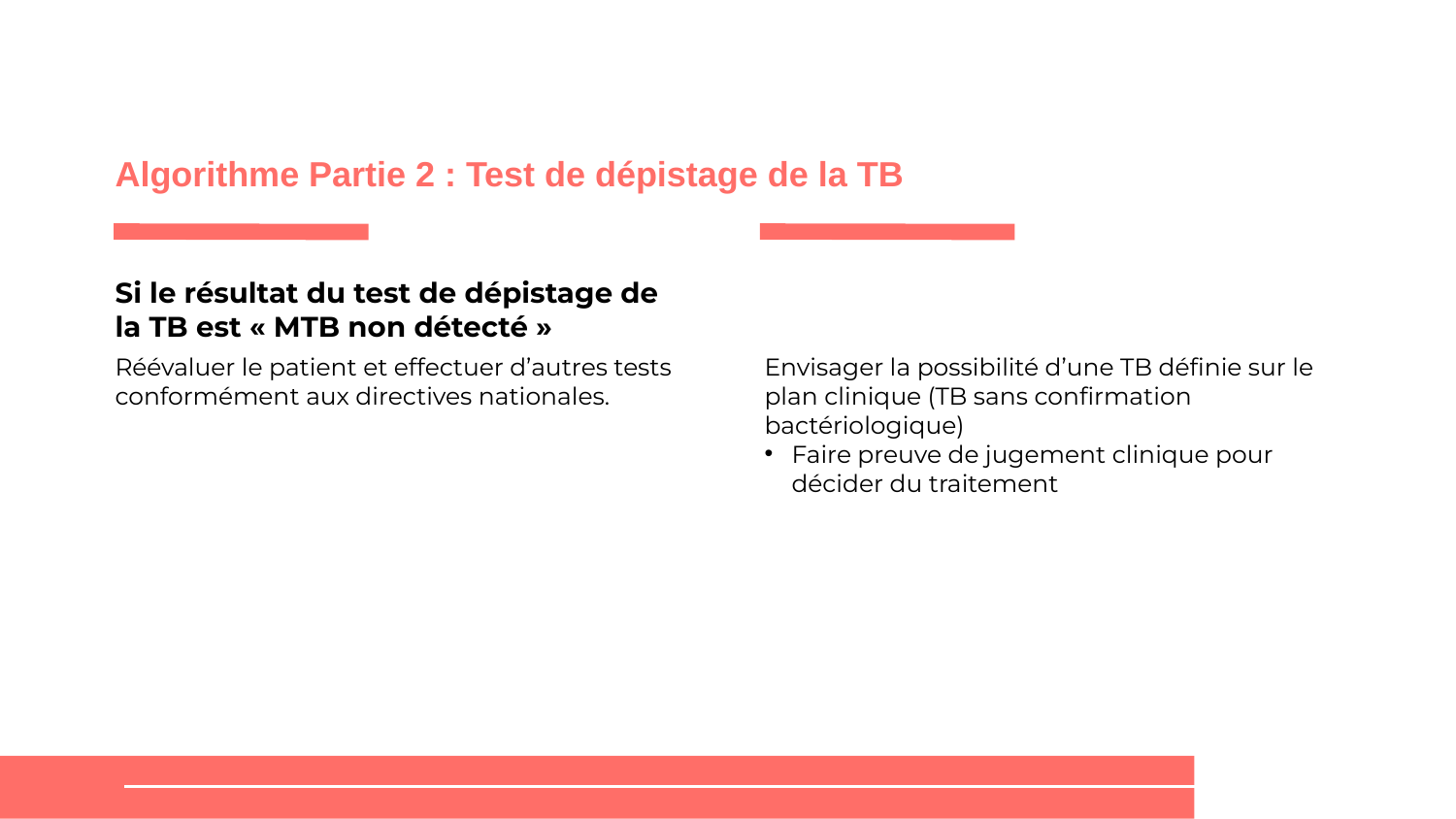

# Algorithme Partie 2 : Test de dépistage de la TB
Si le résultat du test de dépistage de la TB est « MTB non détecté »
Réévaluer le patient et effectuer d’autres tests conformément aux directives nationales.
Envisager la possibilité d’une TB définie sur le plan clinique (TB sans confirmation bactériologique)
Faire preuve de jugement clinique pour décider du traitement